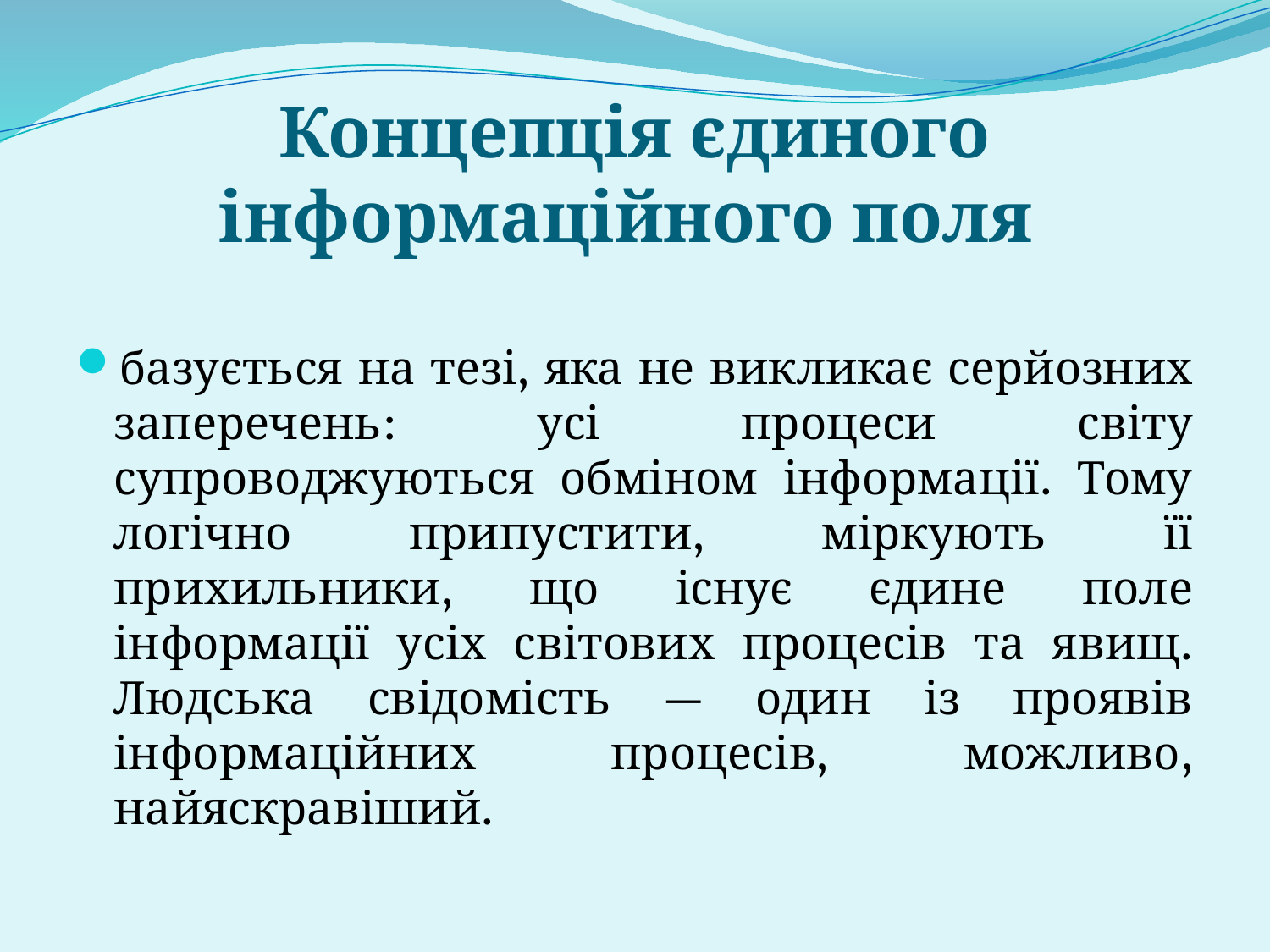

# Концепція єдиного інформаційного поля

базується на тезі, яка не викликає серйозних заперечень: усі процеси світу супроводжуються обміном інформації. Тому логічно припустити, міркують її прихильники, що існує єдине поле інформації усіх світових процесів та явищ. Людська свідомість — один із проявів інформаційних процесів, можливо, найяскравіший.